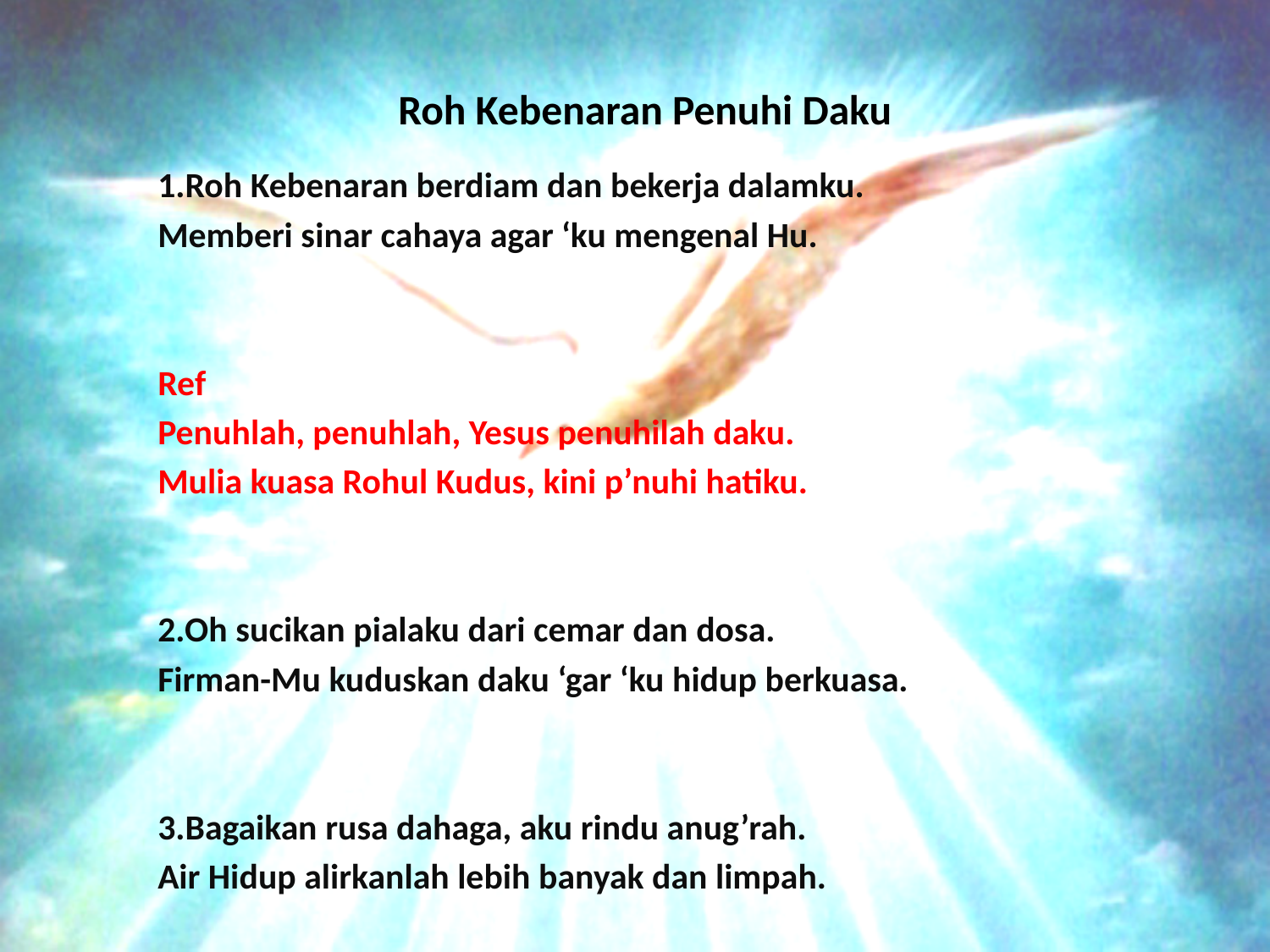

# Roh Kebenaran Penuhi Daku
1.Roh Kebenaran berdiam dan bekerja dalamku.
Memberi sinar cahaya agar ‘ku mengenal Hu.

Ref
Penuhlah, penuhlah, Yesus penuhilah daku.
Mulia kuasa Rohul Kudus, kini p’nuhi hatiku.

2.Oh sucikan pialaku dari cemar dan dosa.
Firman-Mu kuduskan daku ‘gar ‘ku hidup berkuasa.

3.Bagaikan rusa dahaga, aku rindu anug’rah.
Air Hidup alirkanlah lebih banyak dan limpah.